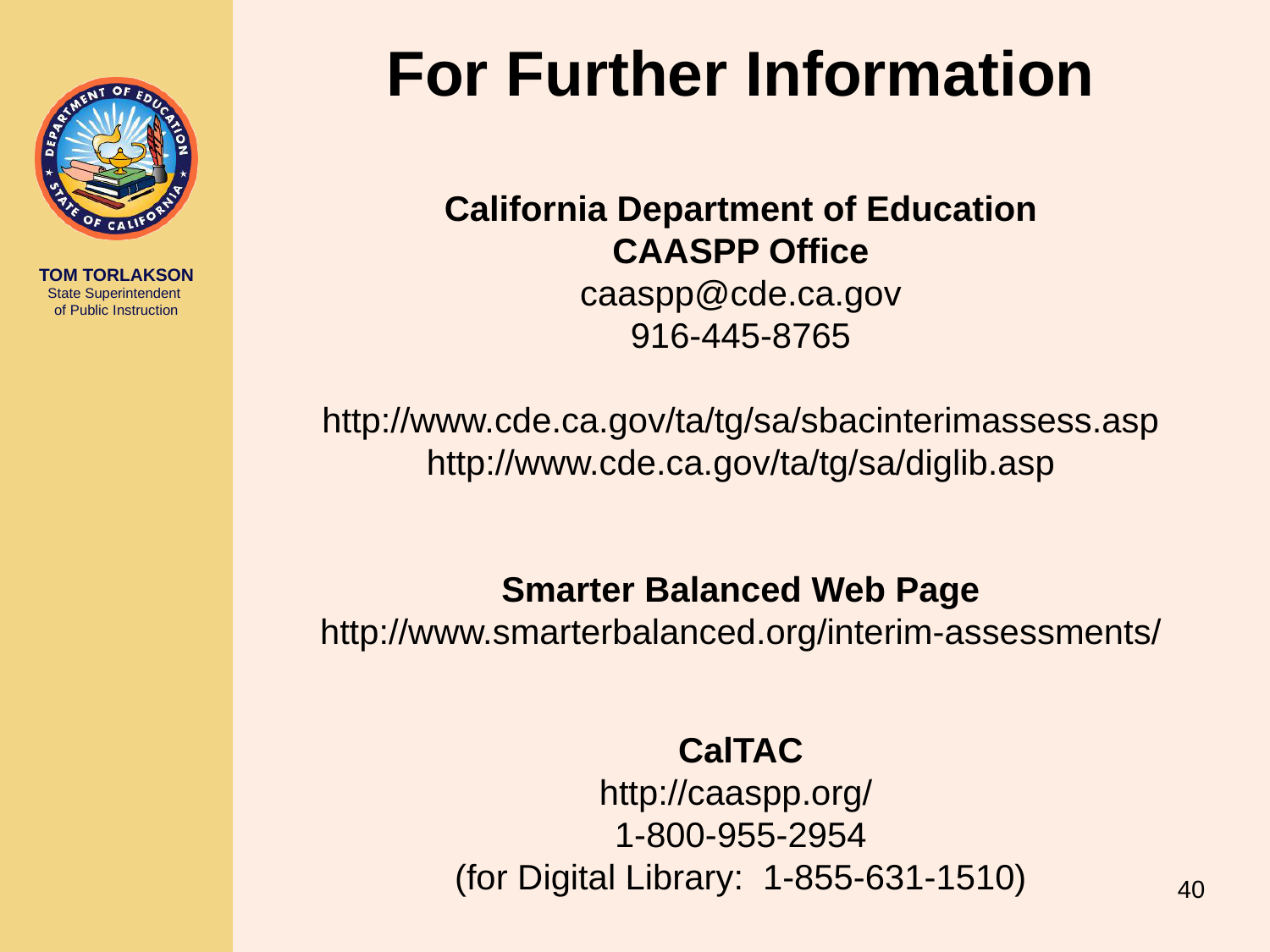

# For Further Information
California Department of Education
CAASPP Office
caaspp@cde.ca.gov
916-445-8765

http://www.cde.ca.gov/ta/tg/sa/sbacinterimassess.asp
http://www.cde.ca.gov/ta/tg/sa/diglib.asp

Smarter Balanced Web Page
http://www.smarterbalanced.org/interim-assessments/

CalTAC
http://caaspp.org/
1-800-955-2954
(for Digital Library:  1-855-631-1510)

40